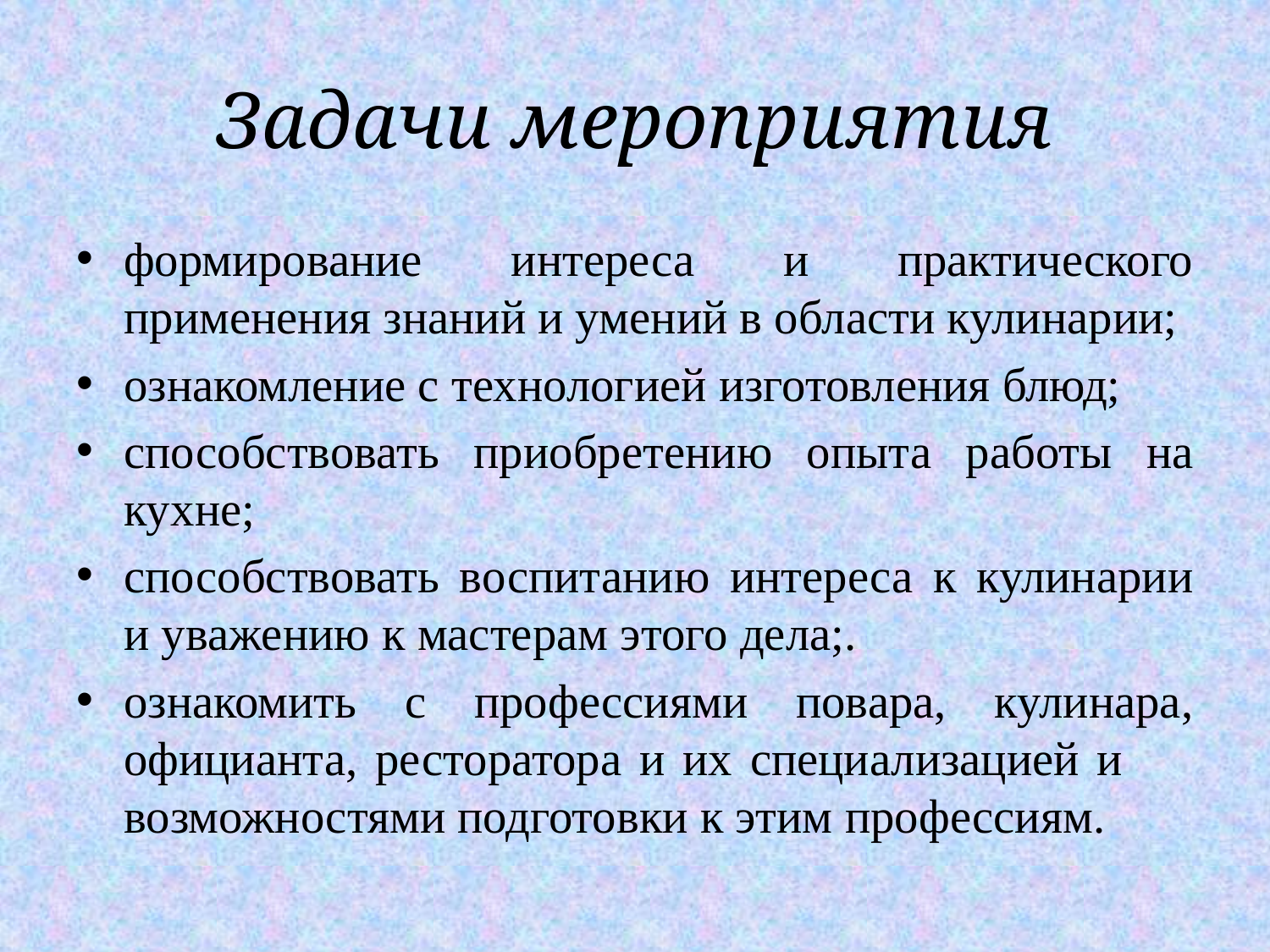

# Задачи мероприятия
формирование интереса и практического применения знаний и умений в области кулинарии;
ознакомление с технологией изготовления блюд;
способствовать приобретению опыта работы на кухне;
способствовать воспитанию интереса к кулинарии и уважению к мастерам этого дела;.
ознакомить с профессиями повара, кулинара, официанта, ресторатора и их специализацией и     возможностями подготовки к этим профессиям.